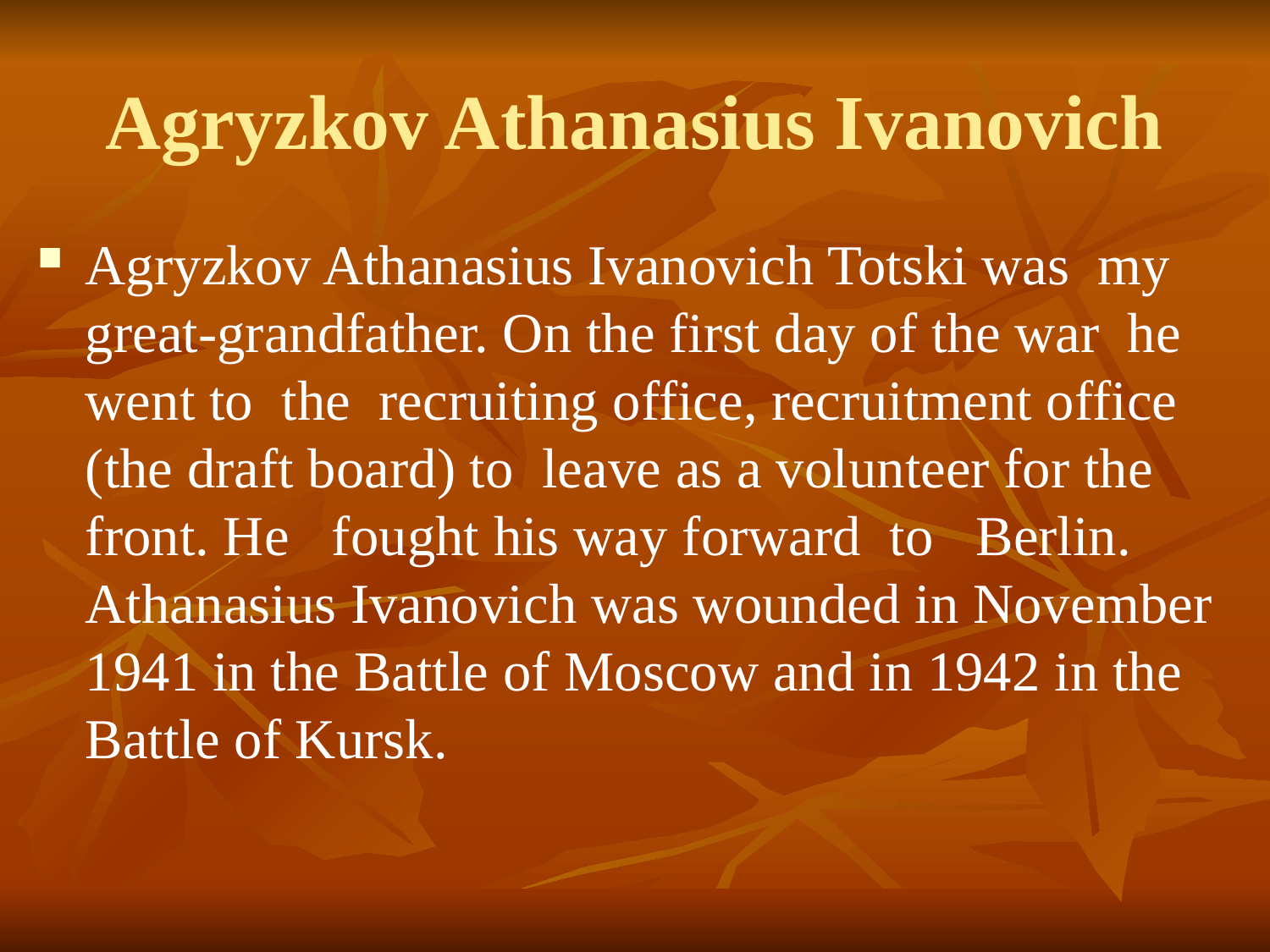

# Agryzkov Athanasius Ivanovich
Agryzkov Athanasius Ivanovich Totski was  my great-grandfather. On the first day of the war  he went to  the  recruiting office, recruitment office  (the draft board) to  leave as a volunteer for the front. He   fought his way forward  to   Berlin. Athanasius Ivanovich was wounded in November 1941 in the Battle of Moscow and in 1942 in the Battle of Kursk.